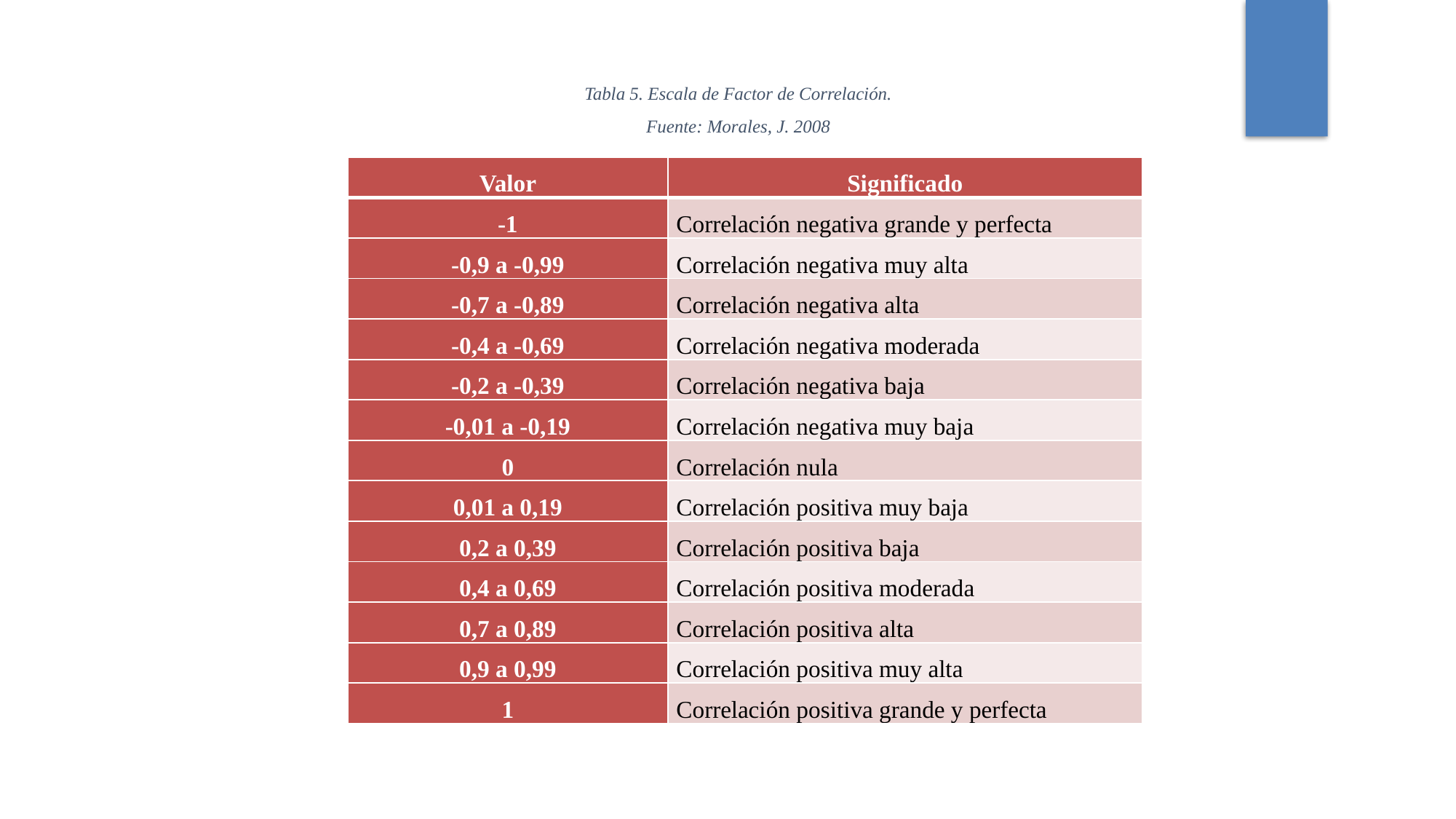

Tabla 5. Escala de Factor de Correlación.
Fuente: Morales, J. 2008

| Valor | Significado |
| --- | --- |
| -1 | Correlación negativa grande y perfecta |
| -0,9 a -0,99 | Correlación negativa muy alta |
| -0,7 a -0,89 | Correlación negativa alta |
| -0,4 a -0,69 | Correlación negativa moderada |
| -0,2 a -0,39 | Correlación negativa baja |
| -0,01 a -0,19 | Correlación negativa muy baja |
| 0 | Correlación nula |
| 0,01 a 0,19 | Correlación positiva muy baja |
| 0,2 a 0,39 | Correlación positiva baja |
| 0,4 a 0,69 | Correlación positiva moderada |
| 0,7 a 0,89 | Correlación positiva alta |
| 0,9 a 0,99 | Correlación positiva muy alta |
| 1 | Correlación positiva grande y perfecta |